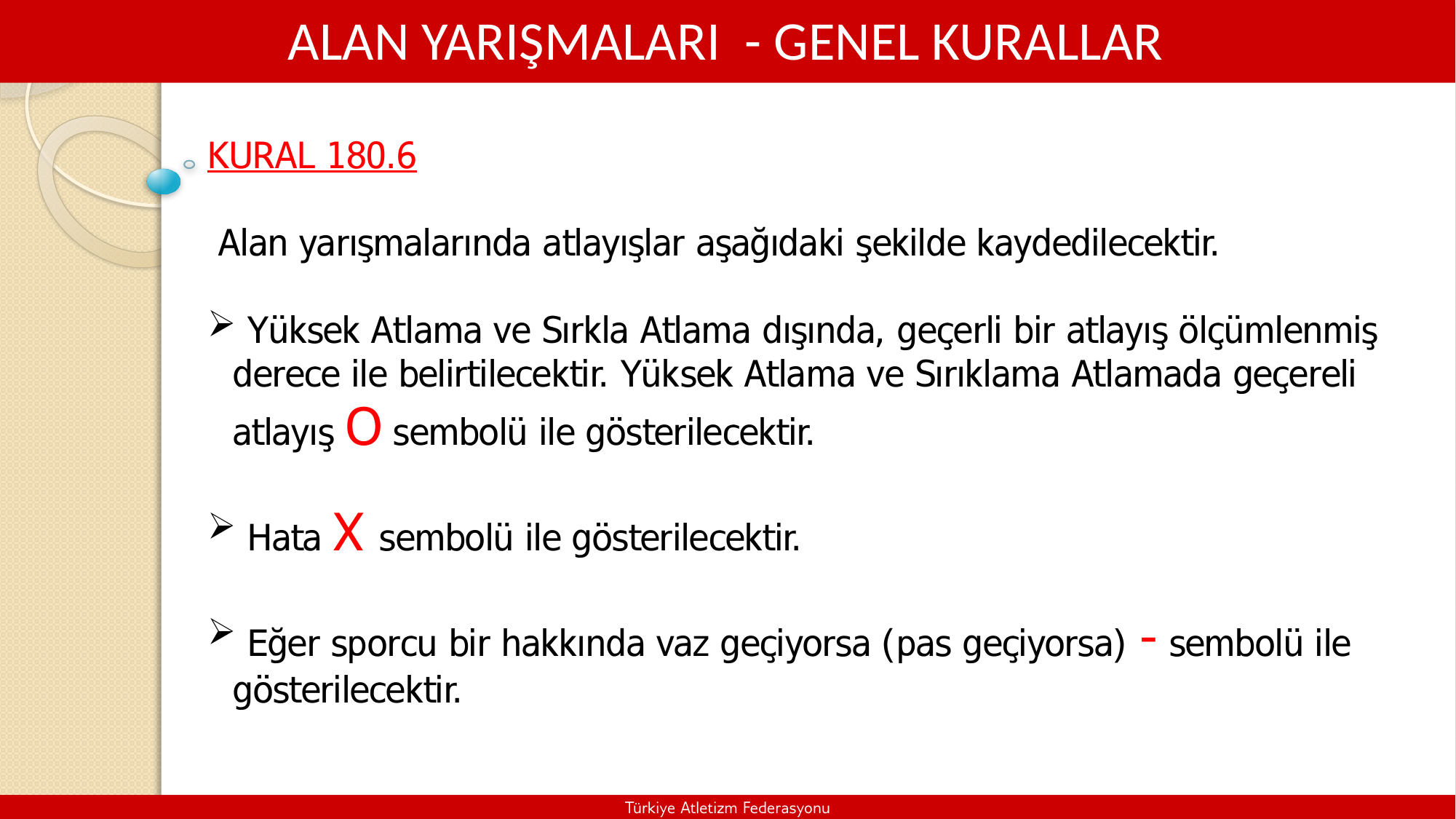

ALAN YARIŞMALARI  - GENEL KURALLAR
KURAL 180.6

 Alan yarışmalarında atlayışlar aşağıdaki şekilde kaydedilecektir.

 Yüksek Atlama ve Sırkla Atlama dışında, geçerli bir atlayış ölçümlenmiş derece ile belirtilecektir. Yüksek Atlama ve Sırıklama Atlamada geçereli atlayış O sembolü ile gösterilecektir.

 Hata X sembolü ile gösterilecektir.

 Eğer sporcu bir hakkında vaz geçiyorsa (pas geçiyorsa) - sembolü ile gösterilecektir.
Türkiye Atletizm Federasyonu